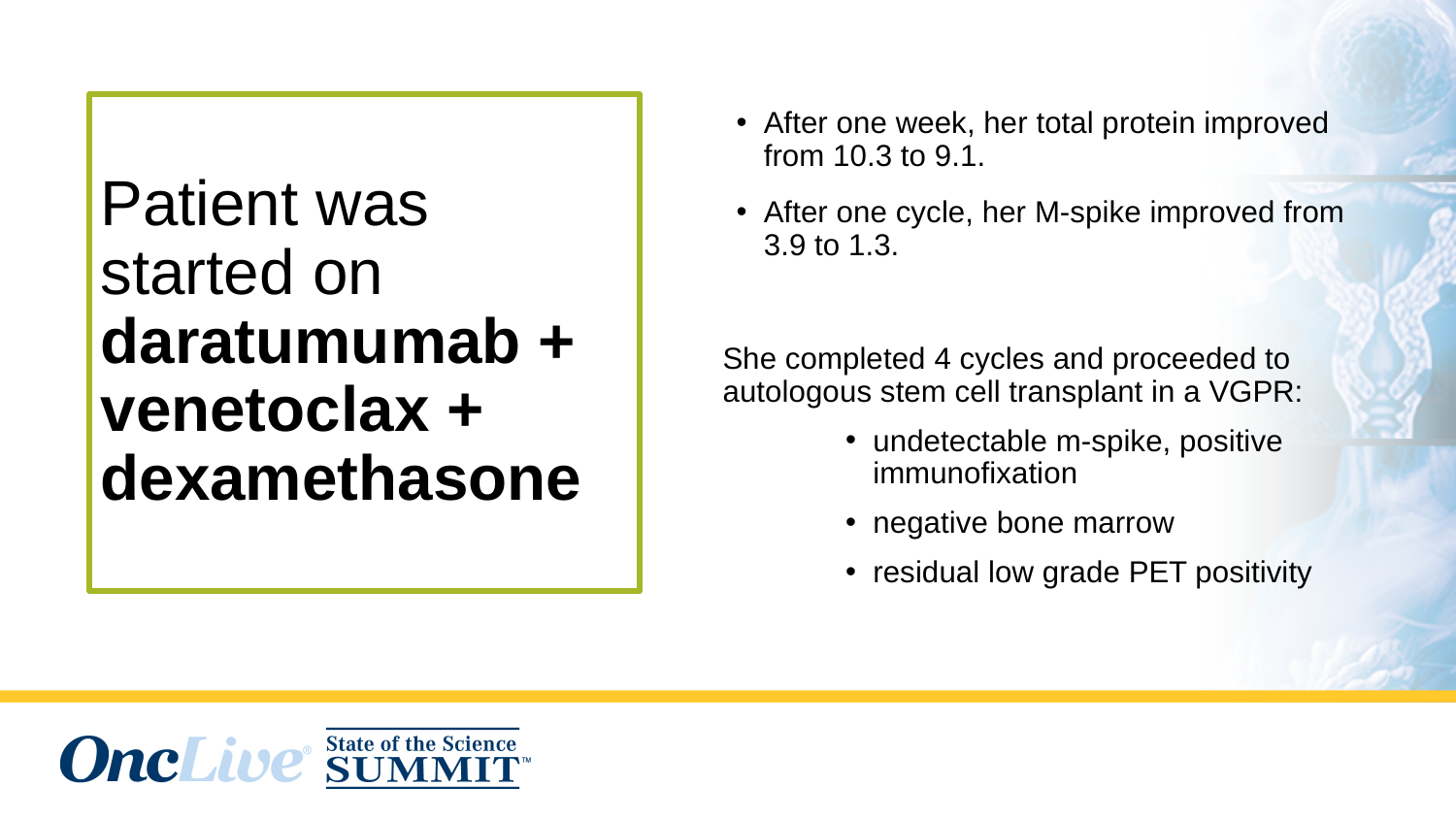

After one week, her total protein improved from 10.3 to 9.1.
After one cycle, her M-spike improved from 3.9 to 1.3.

She completed 4 cycles and proceeded to autologous stem cell transplant in a VGPR:
undetectable m-spike, positive immunofixation
negative bone marrow
residual low grade PET positivity

Patient was started on daratumumab + venetoclax + dexamethasone